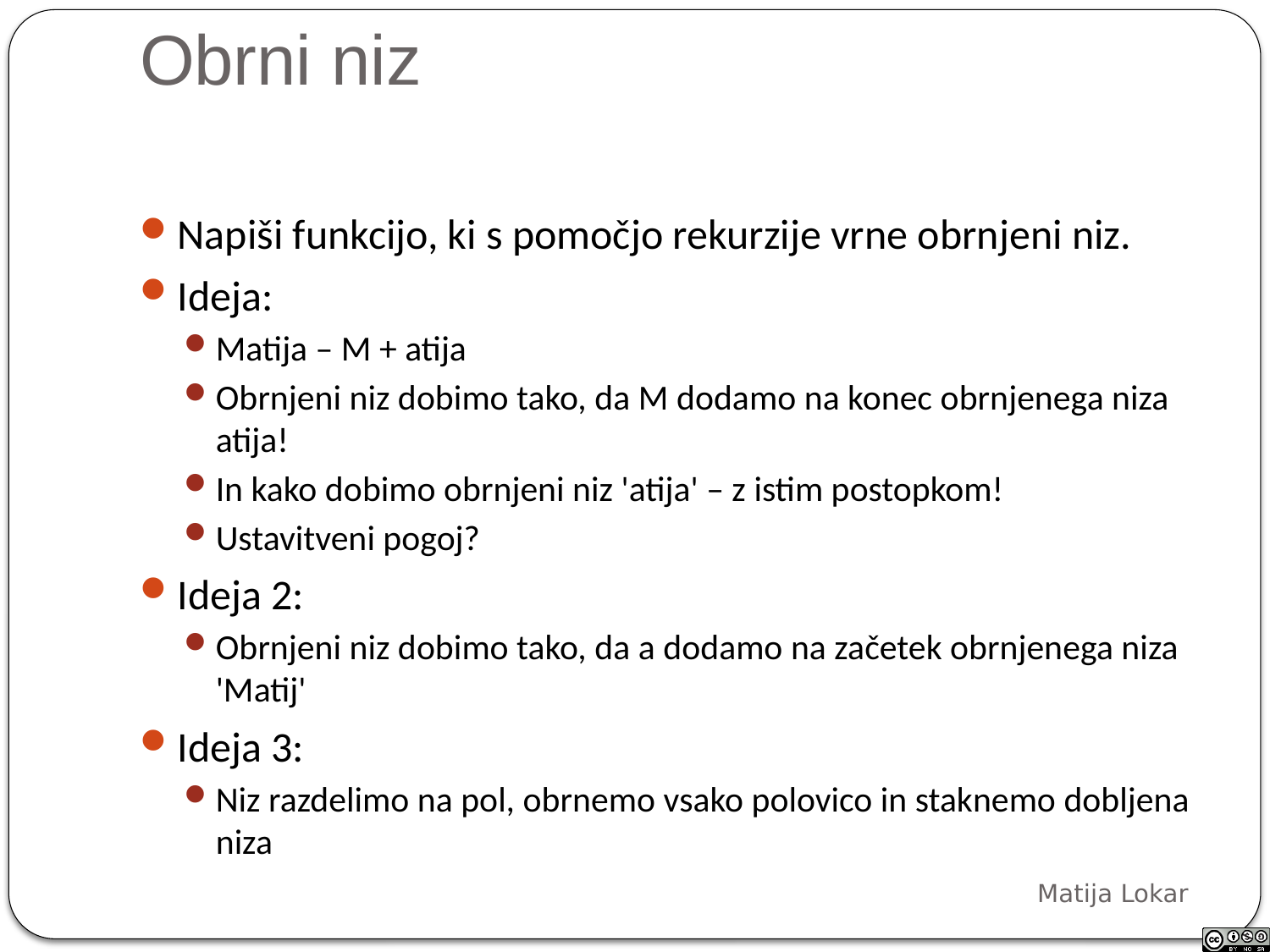

# Obrni niz
Napiši funkcijo, ki s pomočjo rekurzije vrne obrnjeni niz.
Ideja:
Matija – M + atija
Obrnjeni niz dobimo tako, da M dodamo na konec obrnjenega niza atija!
In kako dobimo obrnjeni niz 'atija' – z istim postopkom!
Ustavitveni pogoj?
Ideja 2:
Obrnjeni niz dobimo tako, da a dodamo na začetek obrnjenega niza 'Matij'
Ideja 3:
Niz razdelimo na pol, obrnemo vsako polovico in staknemo dobljena niza

Matija Lokar